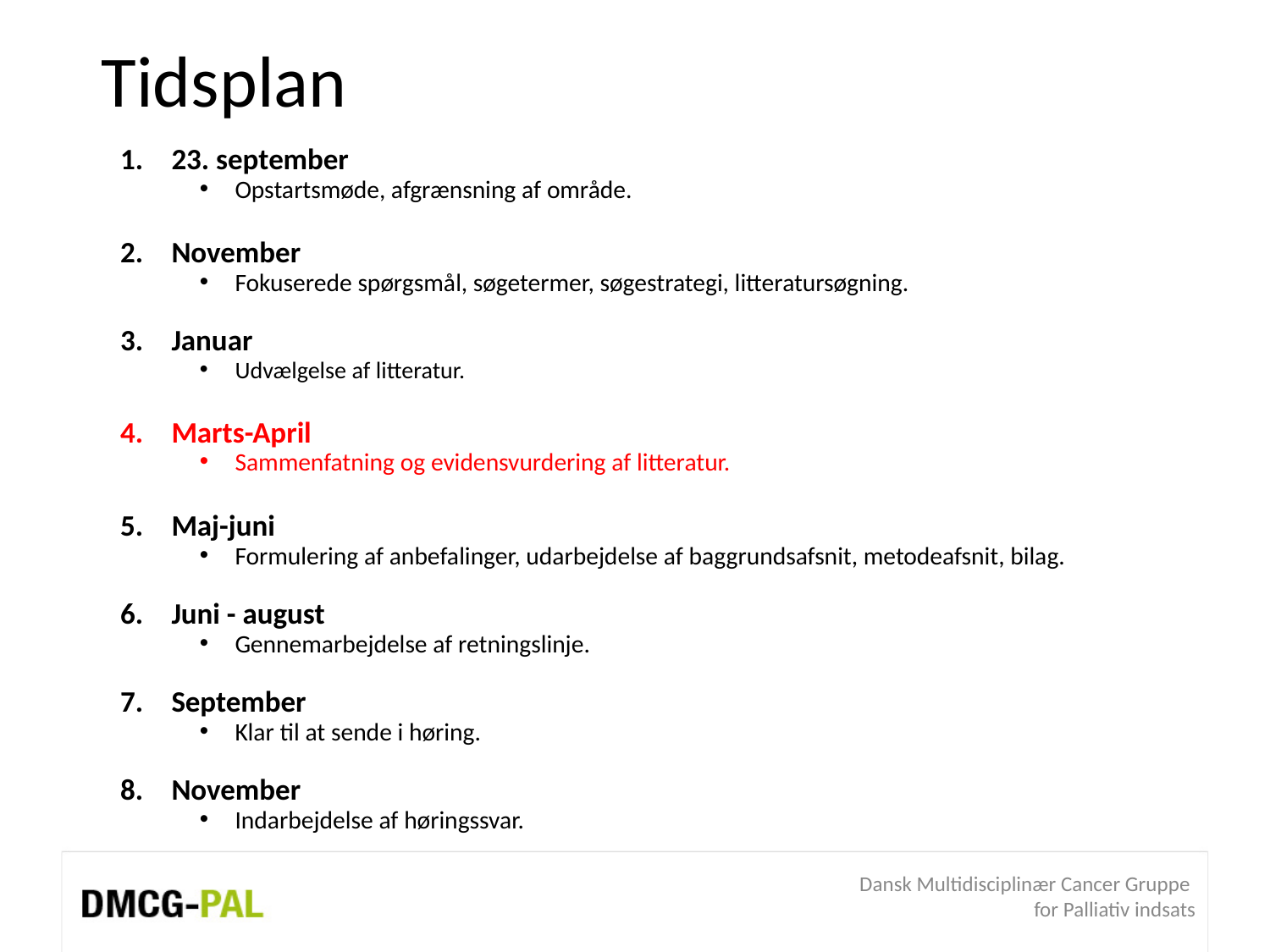

Tidsplan
23. september
Opstartsmøde, afgrænsning af område.

November
Fokuserede spørgsmål, søgetermer, søgestrategi, litteratursøgning.

Januar
Udvælgelse af litteratur.

Marts-April
Sammenfatning og evidensvurdering af litteratur.

Maj-juni
Formulering af anbefalinger, udarbejdelse af baggrundsafsnit, metodeafsnit, bilag.

Juni - august
Gennemarbejdelse af retningslinje.

September
Klar til at sende i høring.

November
Indarbejdelse af høringssvar.

Dansk Multidisciplinær Cancer Gruppe
for Palliativ indsats